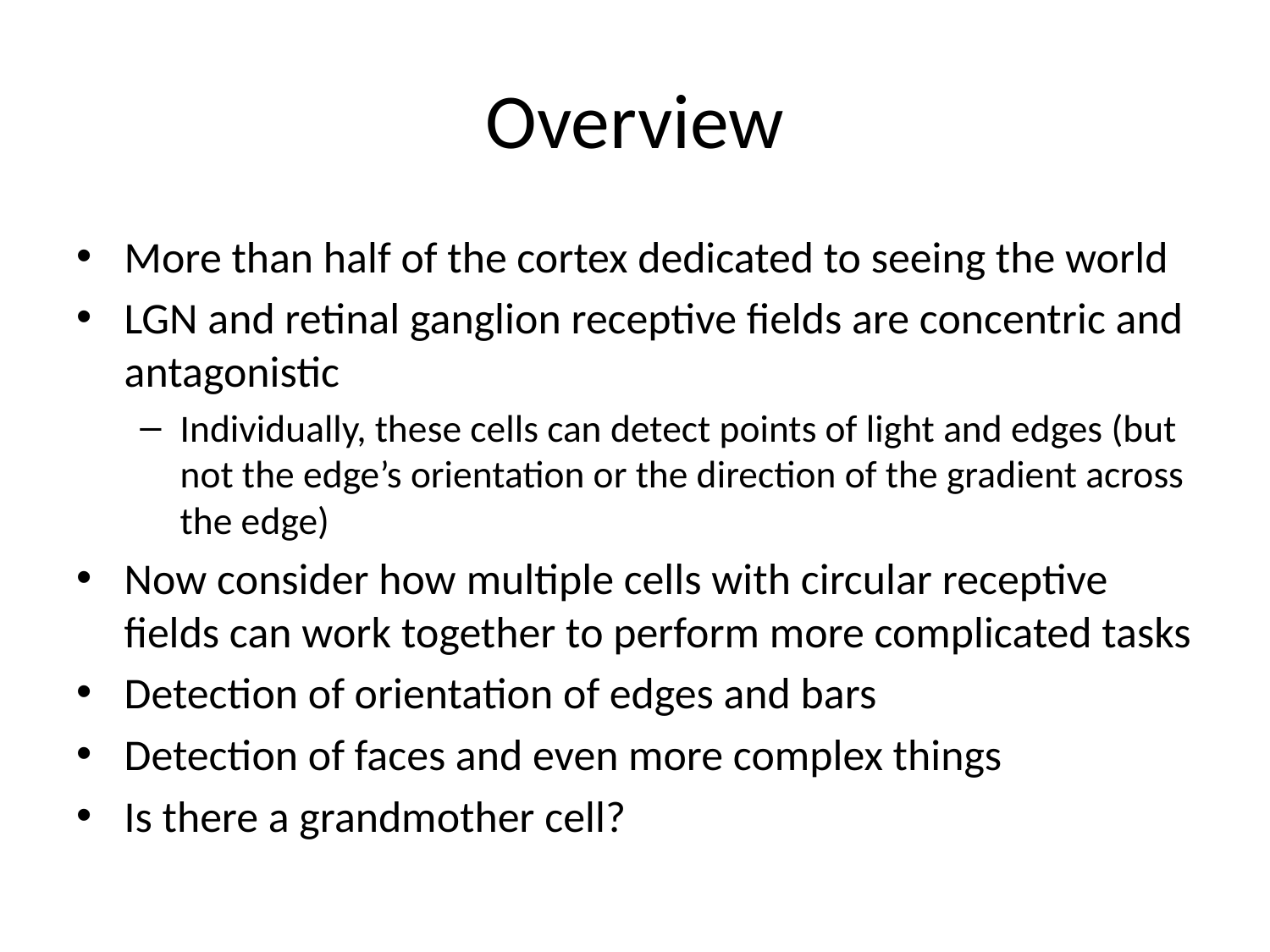

# Overview
More than half of the cortex dedicated to seeing the world
LGN and retinal ganglion receptive fields are concentric and antagonistic
Individually, these cells can detect points of light and edges (but not the edge’s orientation or the direction of the gradient across the edge)
Now consider how multiple cells with circular receptive fields can work together to perform more complicated tasks
Detection of orientation of edges and bars
Detection of faces and even more complex things
Is there a grandmother cell?